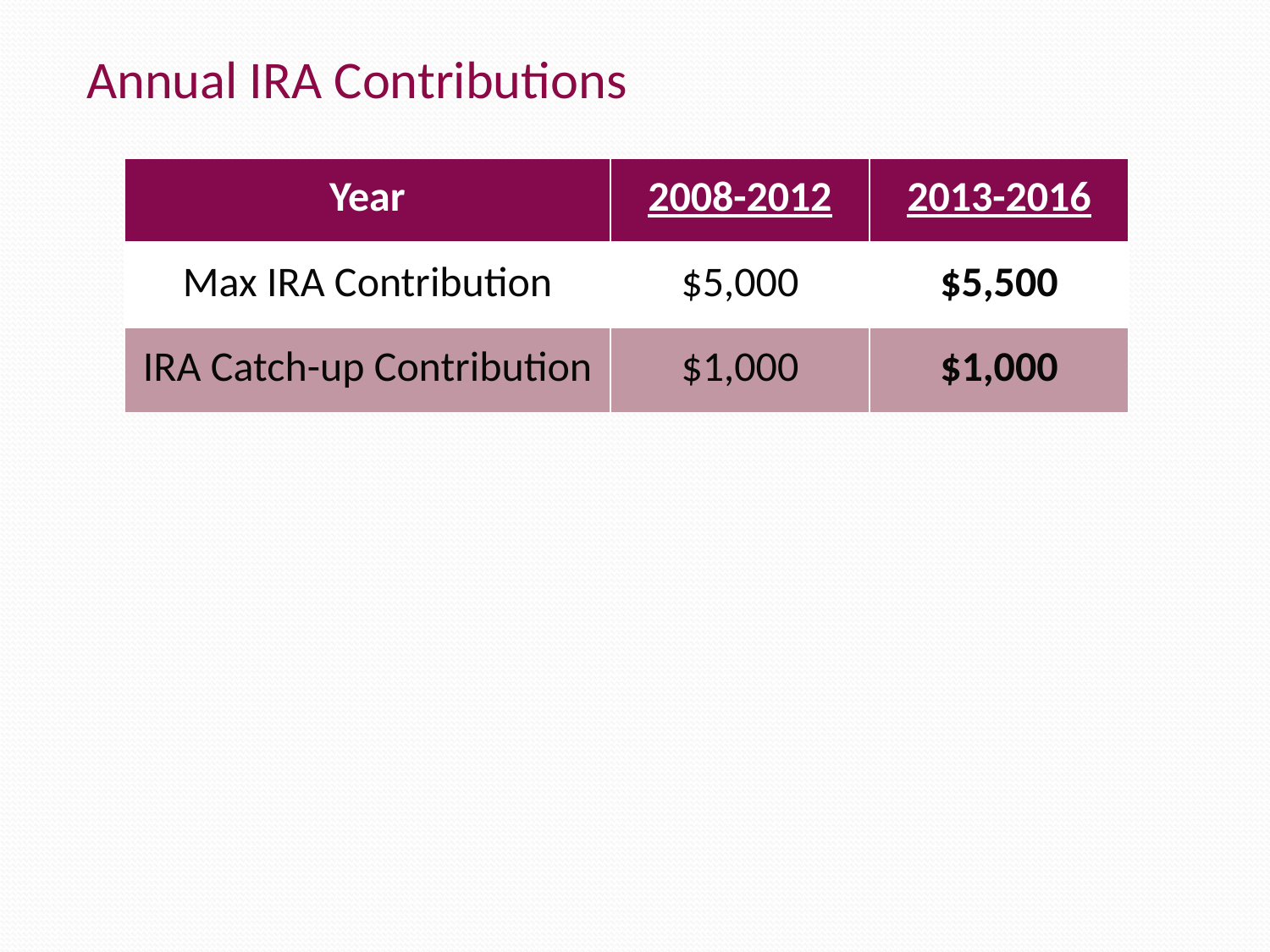

Annual IRA Contributions

| Year | 2008-2012 | 2013-2016 |
| --- | --- | --- |
| Max IRA Contribution | $5,000 | $5,500 |
| IRA Catch-up Contribution | $1,000 | $1,000 |